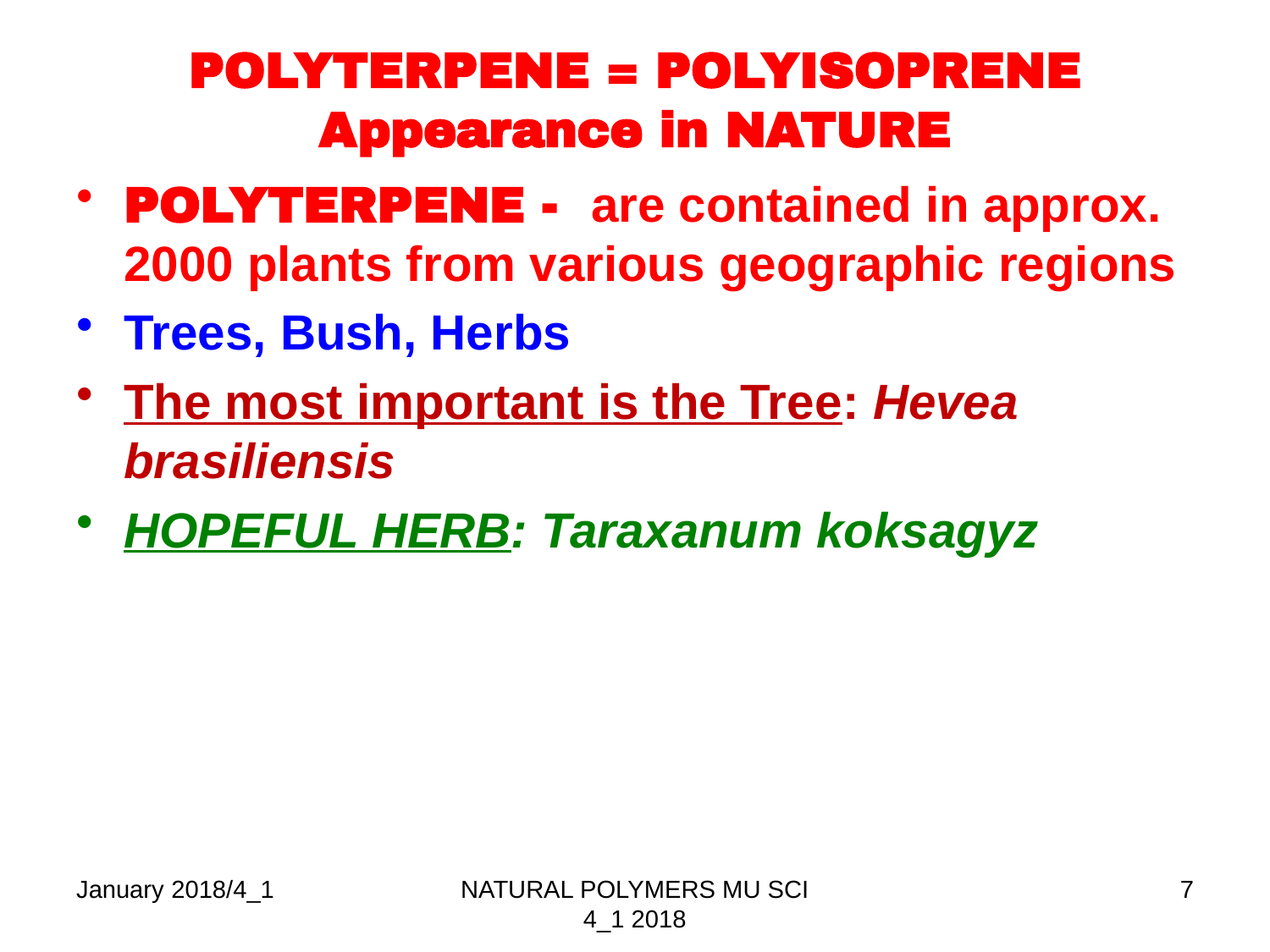

POLYTERPENE = POLYISOPRENE
Appearance in NATURE
POLYTERPENE -  are contained in approx.  2000 plants from various geographic regions
Trees, Bush, Herbs
The most important is the Tree: Hevea brasiliensis
HOPEFUL HERB: Taraxanum koksagyz

January 2018/4_1
NATURAL POLYMERS MU SCI 4_1 2018
7